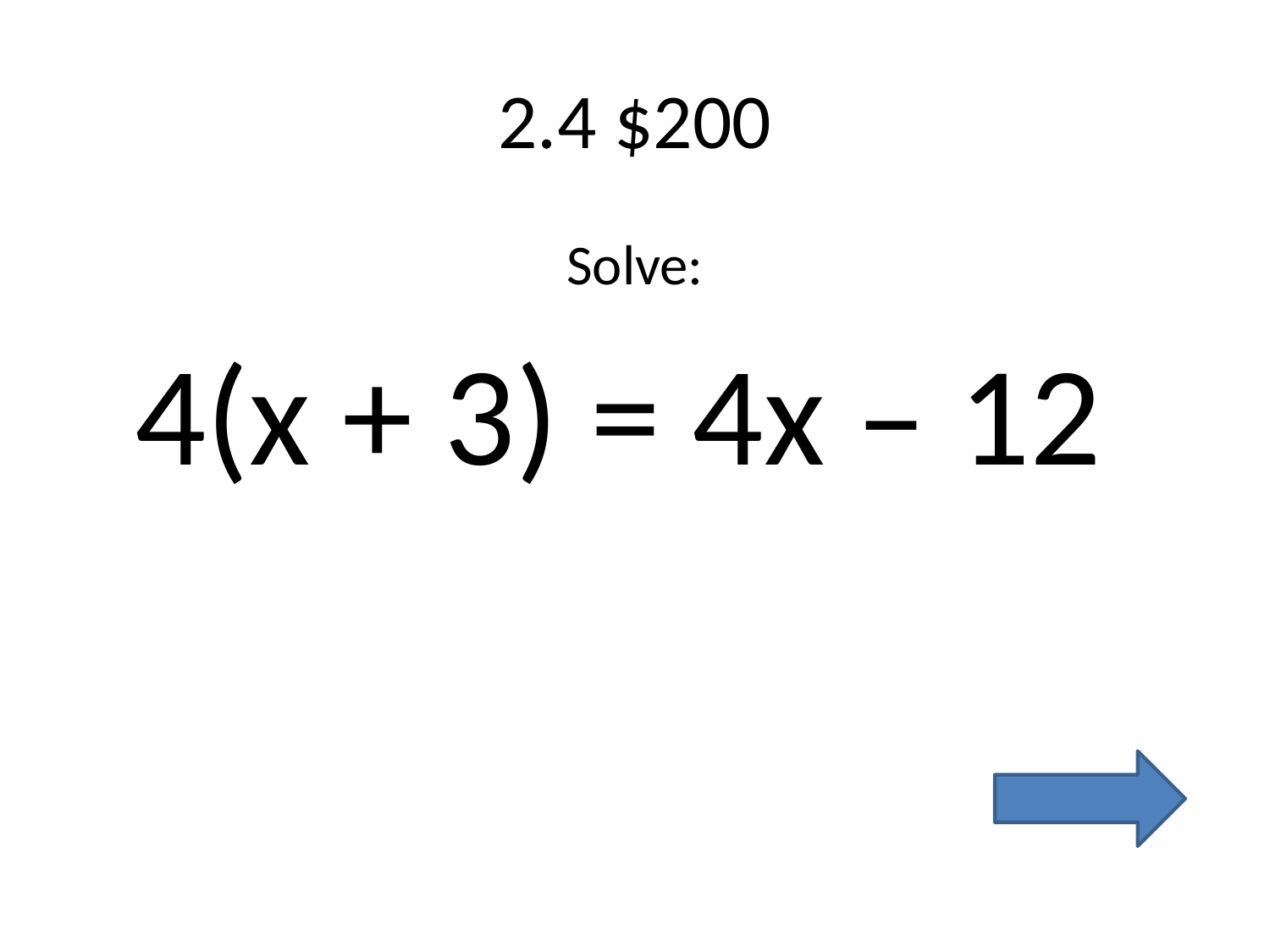

# 2.4 $200
Solve:
4(x + 3) = 4x – 12